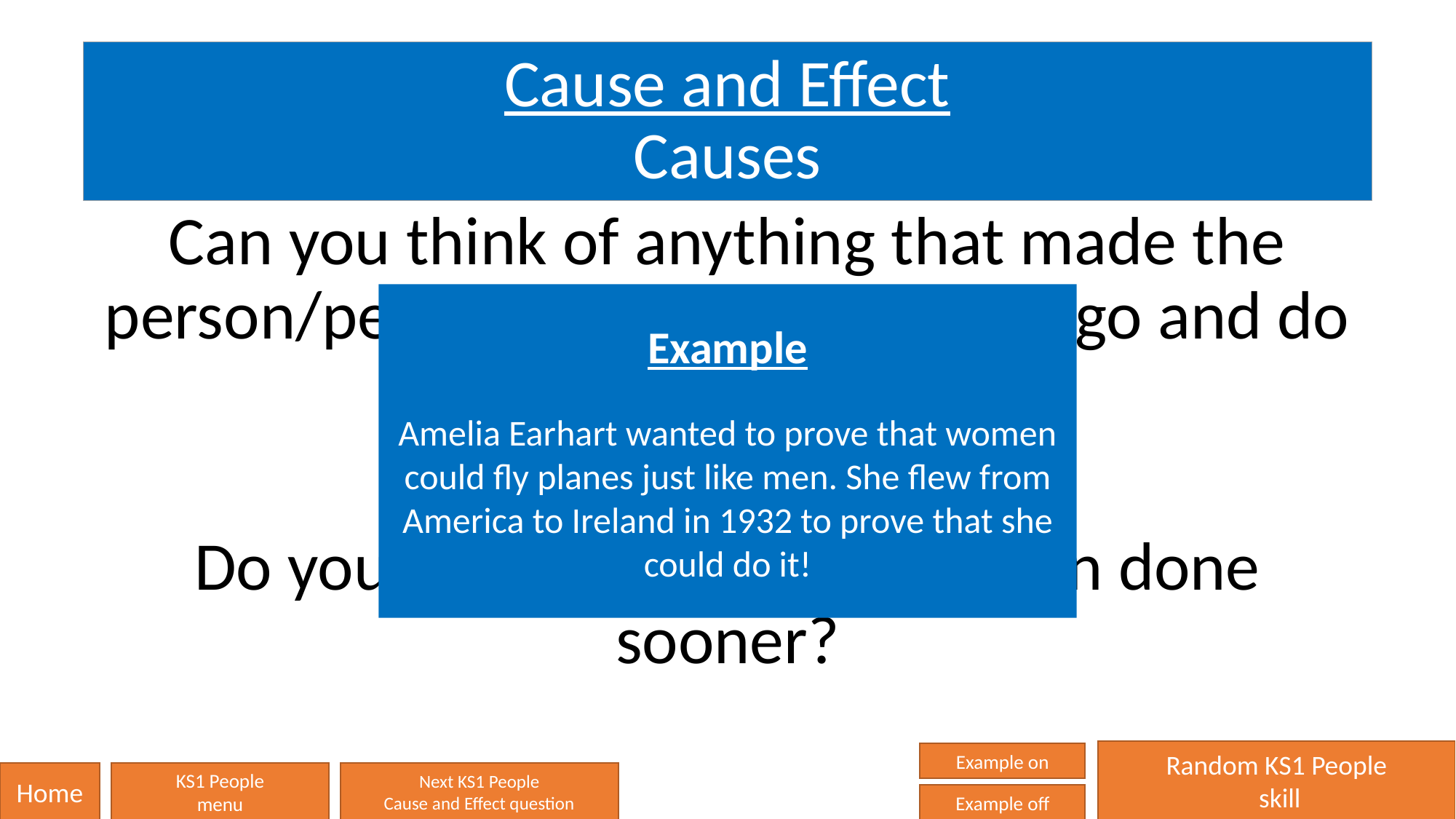

# Cause and Effect Causes
Can you think of anything that made the person/people you are studying to go and do what they did?

Do you think it should have been done sooner?
Example

Amelia Earhart wanted to prove that women could fly planes just like men. She flew from America to Ireland in 1932 to prove that she could do it!
Random KS1 People
 skill
Example on
Home
KS1 People
menu
Next KS1 People
Cause and Effect question
Example off